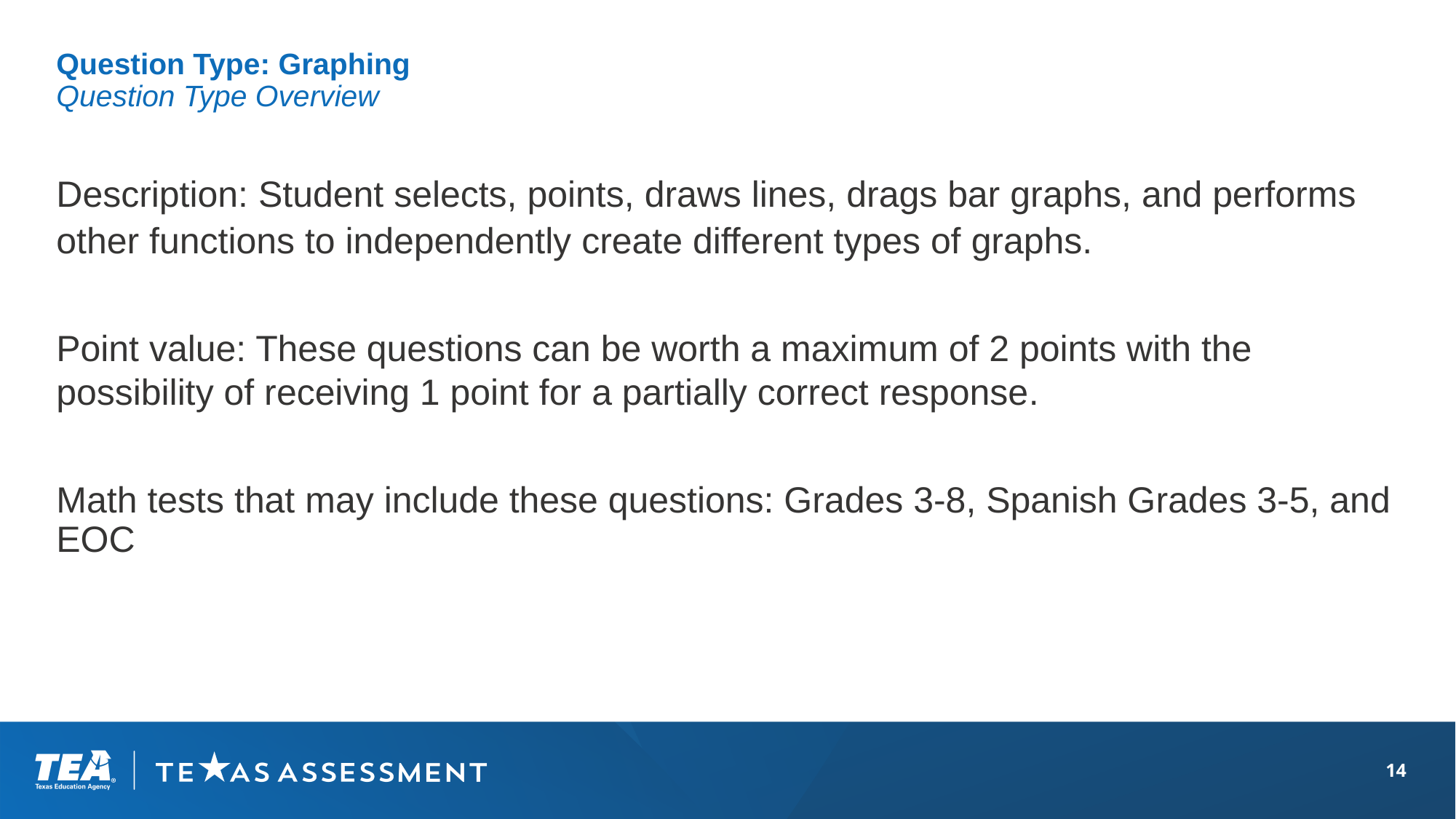

# Question Type: Graphing Question Type Overview
Description: Student selects, points, draws lines, drags bar graphs, and performs other functions to independently create different types of graphs.

Point value: These questions can be worth a maximum of 2 points with the possibility of receiving 1 point for a partially correct response.

Math tests that may include these questions: Grades 3-8, Spanish Grades 3-5, and EOC

14